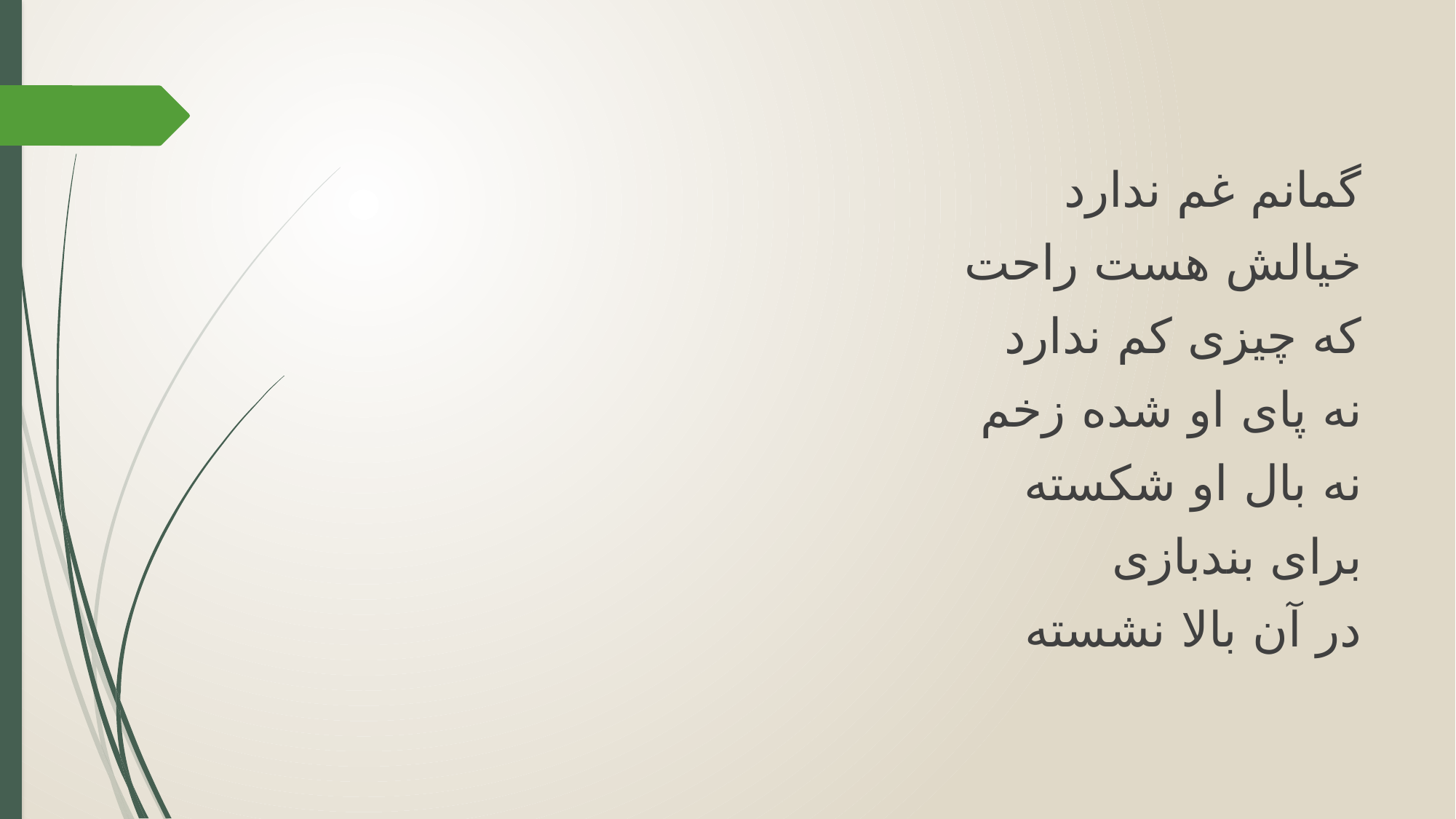

گمانم غم ندارد
خیالش هست راحت
که چیزی کم ندارد
نه پای او شده زخم
نه بال او شکسته
برای بندبازی
در آن بالا نشسته